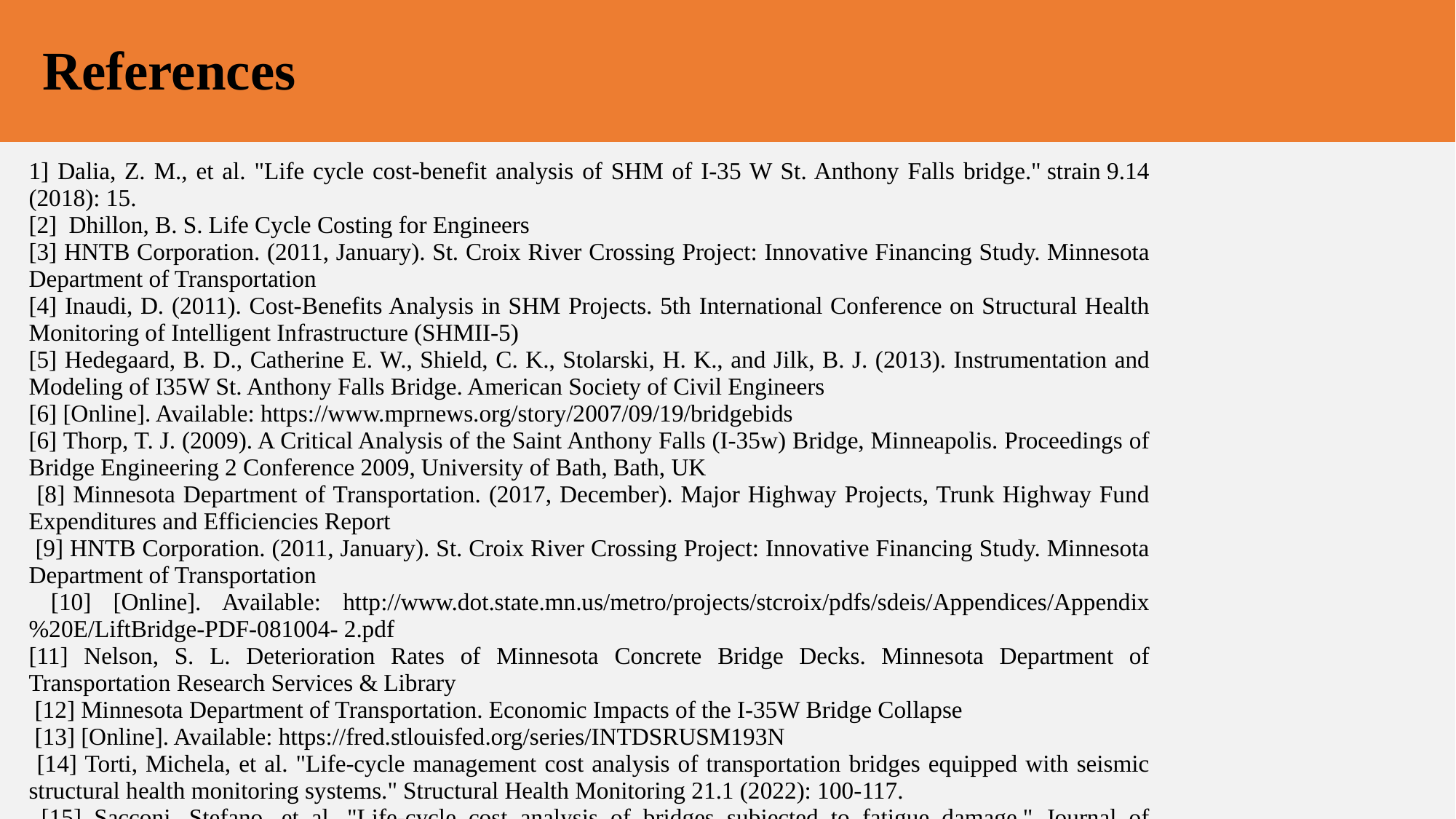

| References |  |
| --- | --- |
| 1] Dalia, Z. M., et al. "Life cycle cost-benefit analysis of SHM of I-35 W St. Anthony Falls bridge." strain 9.14 (2018): 15. [2] Dhillon, B. S. Life Cycle Costing for Engineers [3] HNTB Corporation. (2011, January). St. Croix River Crossing Project: Innovative Financing Study. Minnesota Department of Transportation [4] Inaudi, D. (2011). Cost-Benefits Analysis in SHM Projects. 5th International Conference on Structural Health Monitoring of Intelligent Infrastructure (SHMII-5) [5] Hedegaard, B. D., Catherine E. W., Shield, C. K., Stolarski, H. K., and Jilk, B. J. (2013). Instrumentation and Modeling of I35W St. Anthony Falls Bridge. American Society of Civil Engineers [6] [Online]. Available: https://www.mprnews.org/story/2007/09/19/bridgebids [6] Thorp, T. J. (2009). A Critical Analysis of the Saint Anthony Falls (I-35w) Bridge, Minneapolis. Proceedings of Bridge Engineering 2 Conference 2009, University of Bath, Bath, UK [8] Minnesota Department of Transportation. (2017, December). Major Highway Projects, Trunk Highway Fund Expenditures and Efficiencies Report [9] HNTB Corporation. (2011, January). St. Croix River Crossing Project: Innovative Financing Study. Minnesota Department of Transportation [10] [Online]. Available: http://www.dot.state.mn.us/metro/projects/stcroix/pdfs/sdeis/Appendices/Appendix%20E/LiftBridge-PDF-081004- 2.pdf [11] Nelson, S. L. Deterioration Rates of Minnesota Concrete Bridge Decks. Minnesota Department of Transportation Research Services & Library [12] Minnesota Department of Transportation. Economic Impacts of the I-35W Bridge Collapse [13] [Online]. Available: https://fred.stlouisfed.org/series/INTDSRUSM193N [14] Torti, Michela, et al. "Life-cycle management cost analysis of transportation bridges equipped with seismic structural health monitoring systems." Structural Health Monitoring 21.1 (2022): 100-117. [15] Sacconi, Stefano, et al. "Life-cycle cost analysis of bridges subjected to fatigue damage." Journal of Infrastructure Preservation and Resilience 2.1 (2021): 1-13. |  |
|  |  |

16